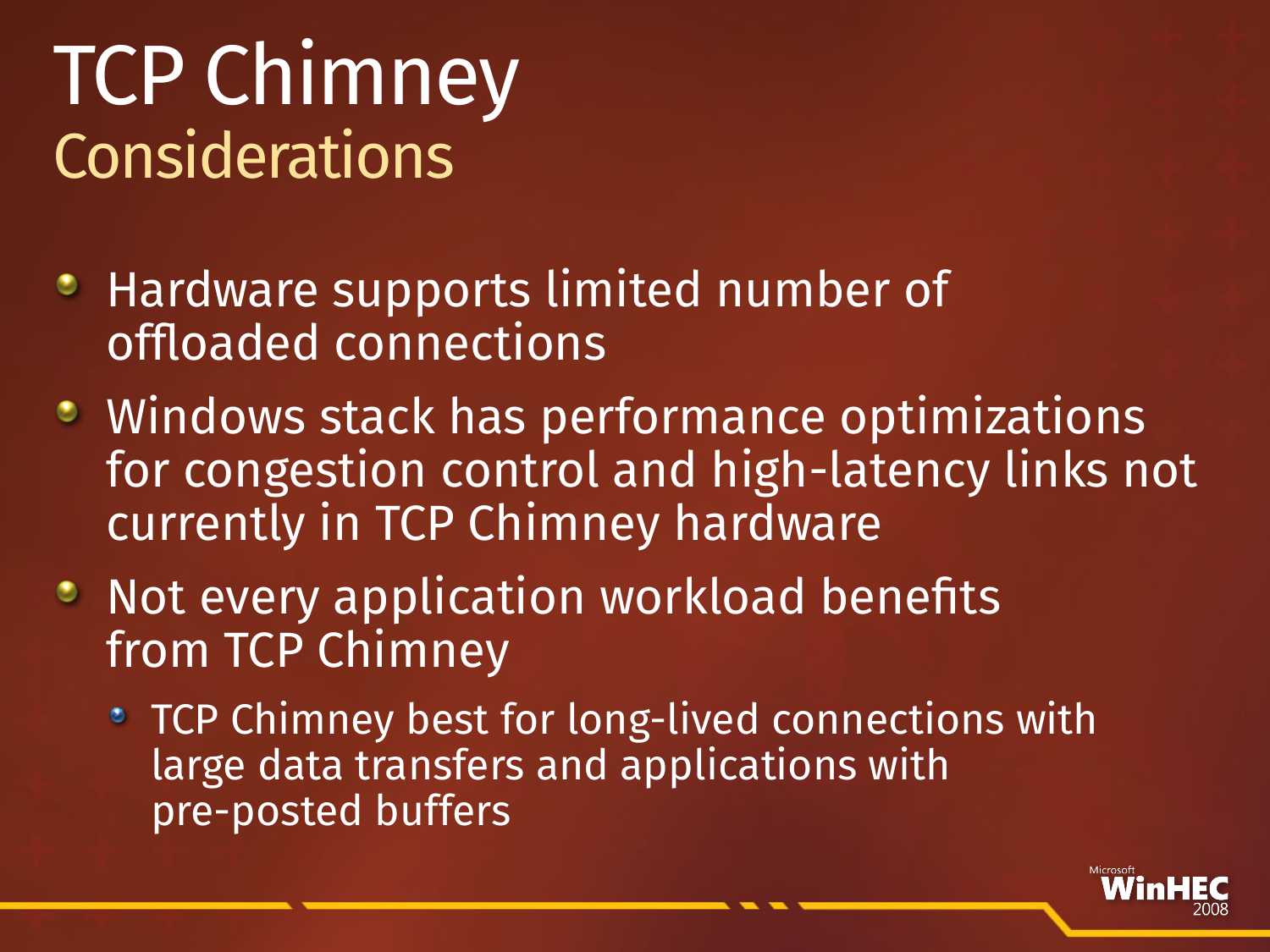

# TCP Chimney Considerations
Hardware supports limited number of
offloaded connections
Windows stack has performance optimizations
for congestion control and high-latency links not currently in TCP Chimney hardware
Not every application workload benefits
from TCP Chimney
TCP Chimney best for long-lived connections with
large data transfers and applications with
pre-posted buffers